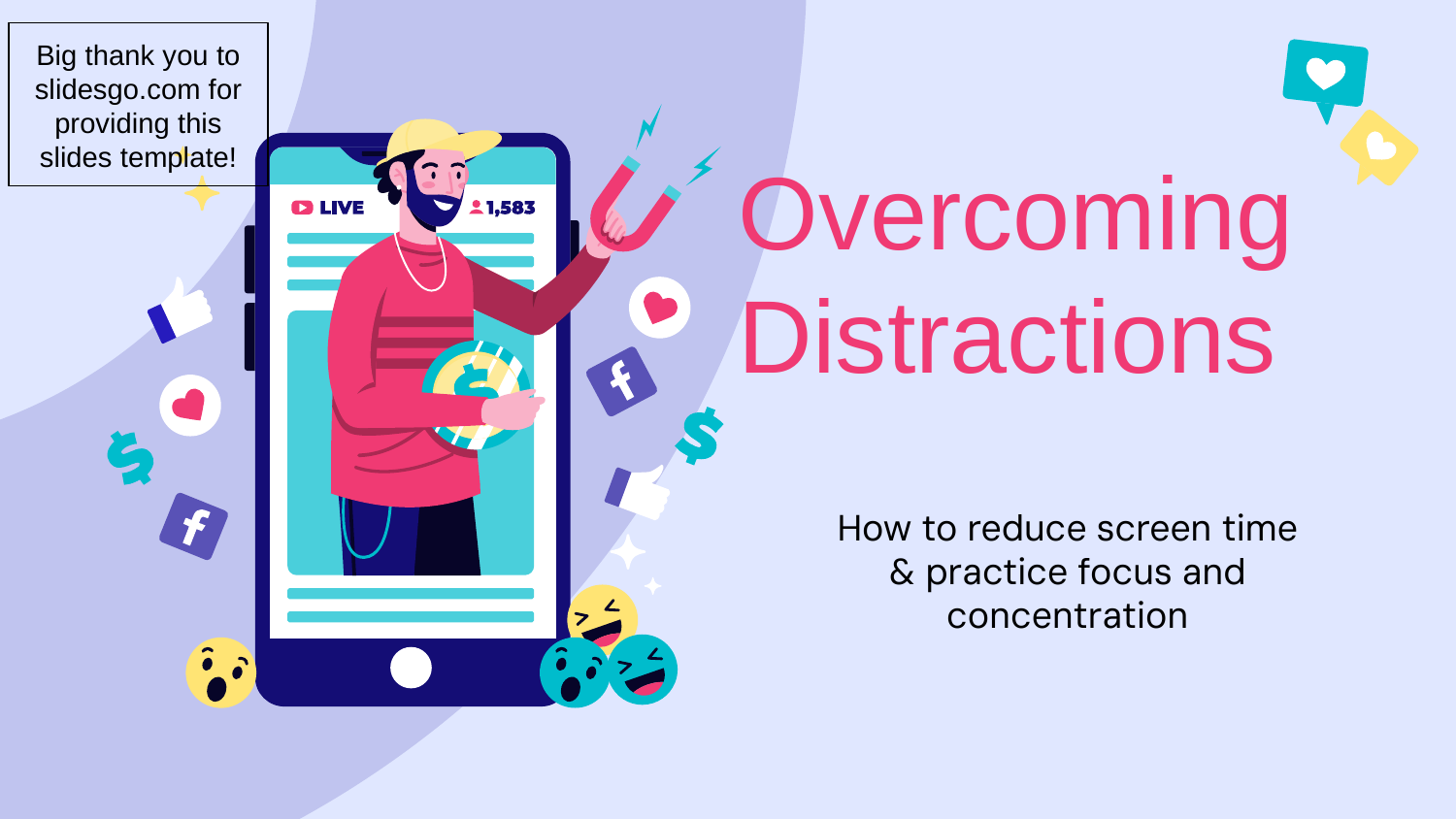

Big thank you to slidesgo.com for providing this slides template!

# Overcoming Distractions
How to reduce screen time & practice focus and concentration